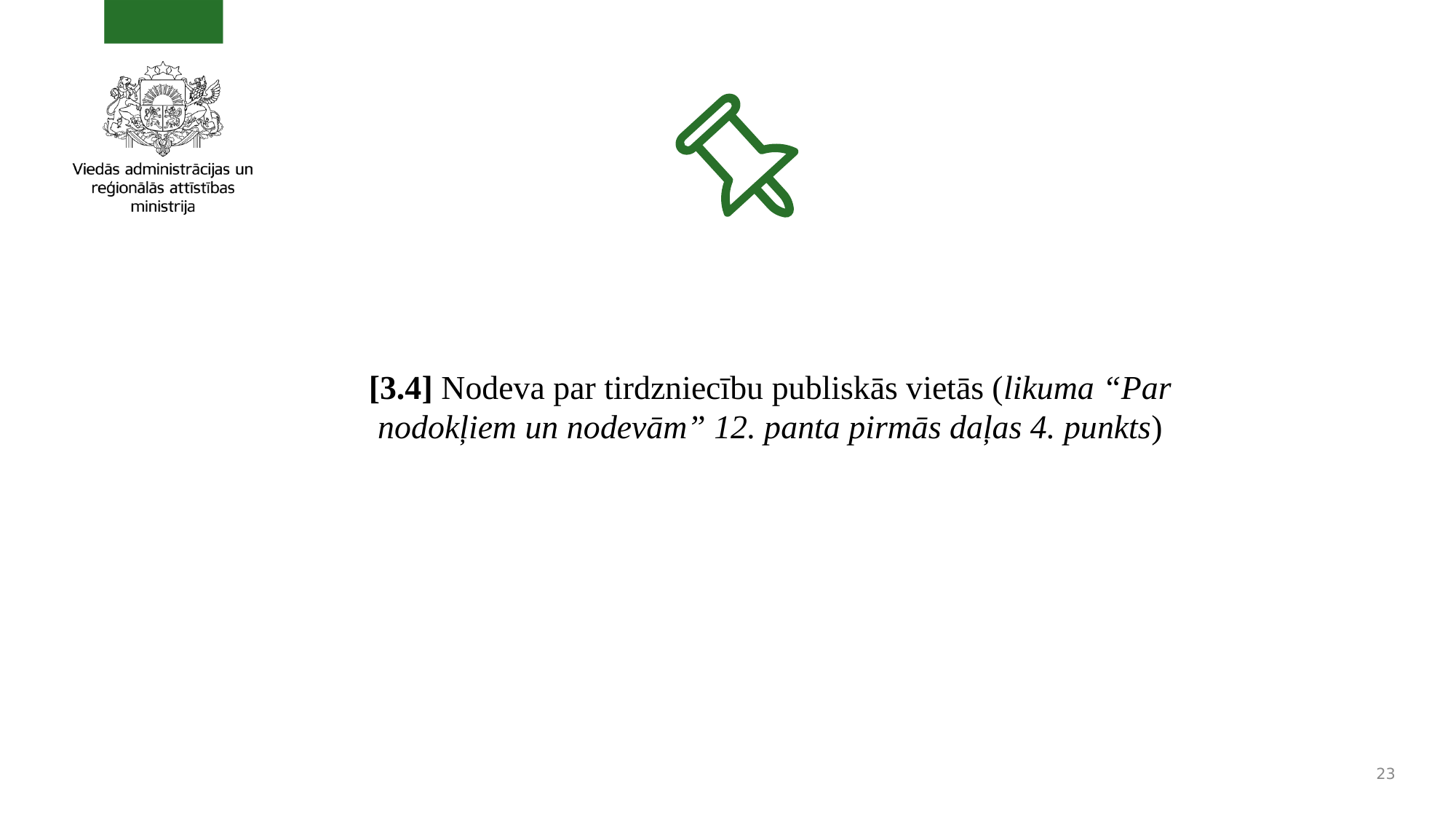

#

[3.4] Nodeva par tirdzniecību publiskās vietās (likuma “Par nodokļiem un nodevām” 12. panta pirmās daļas 4. punkts)

23